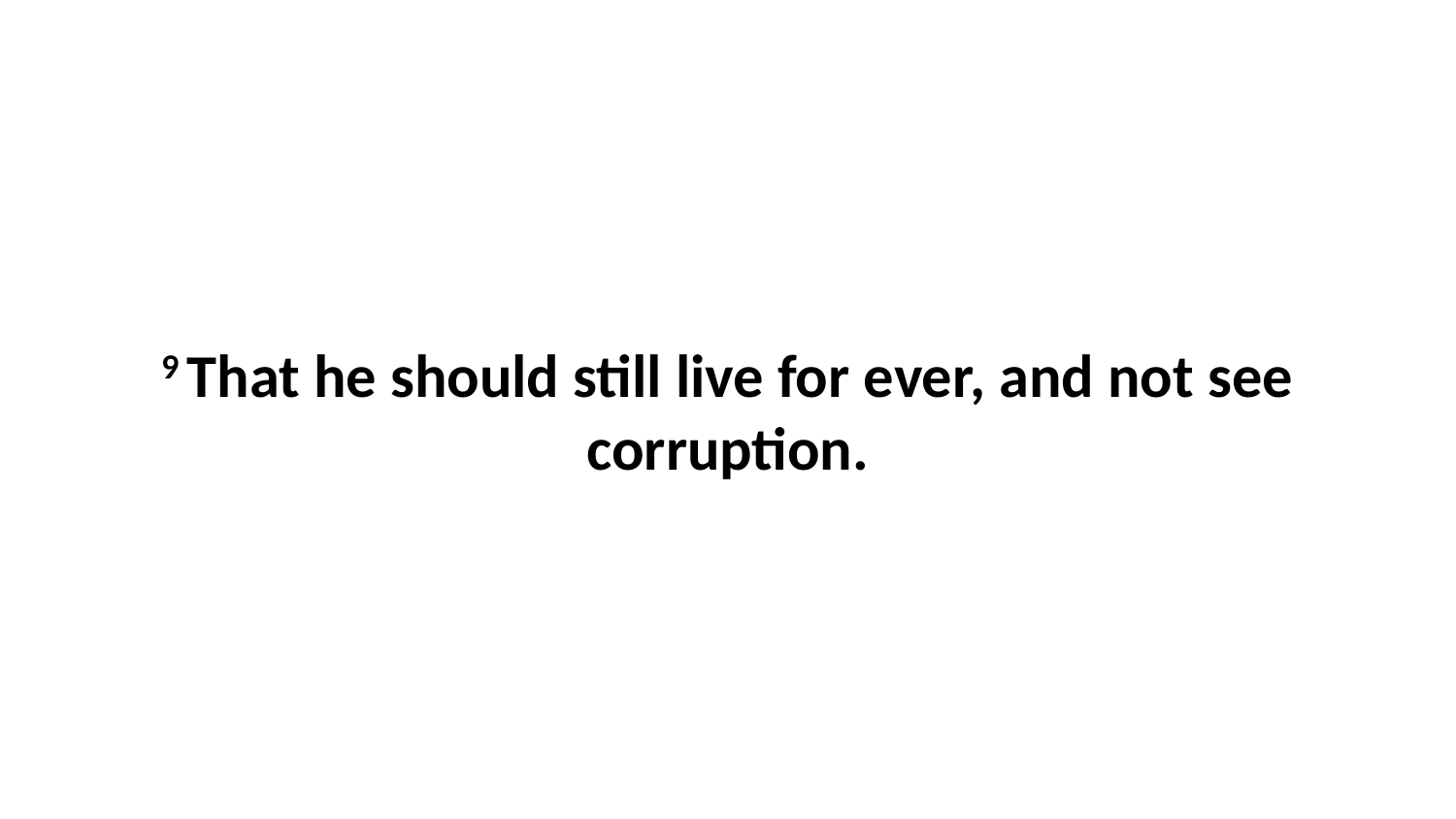

9 That he should still live for ever, and not see corruption.